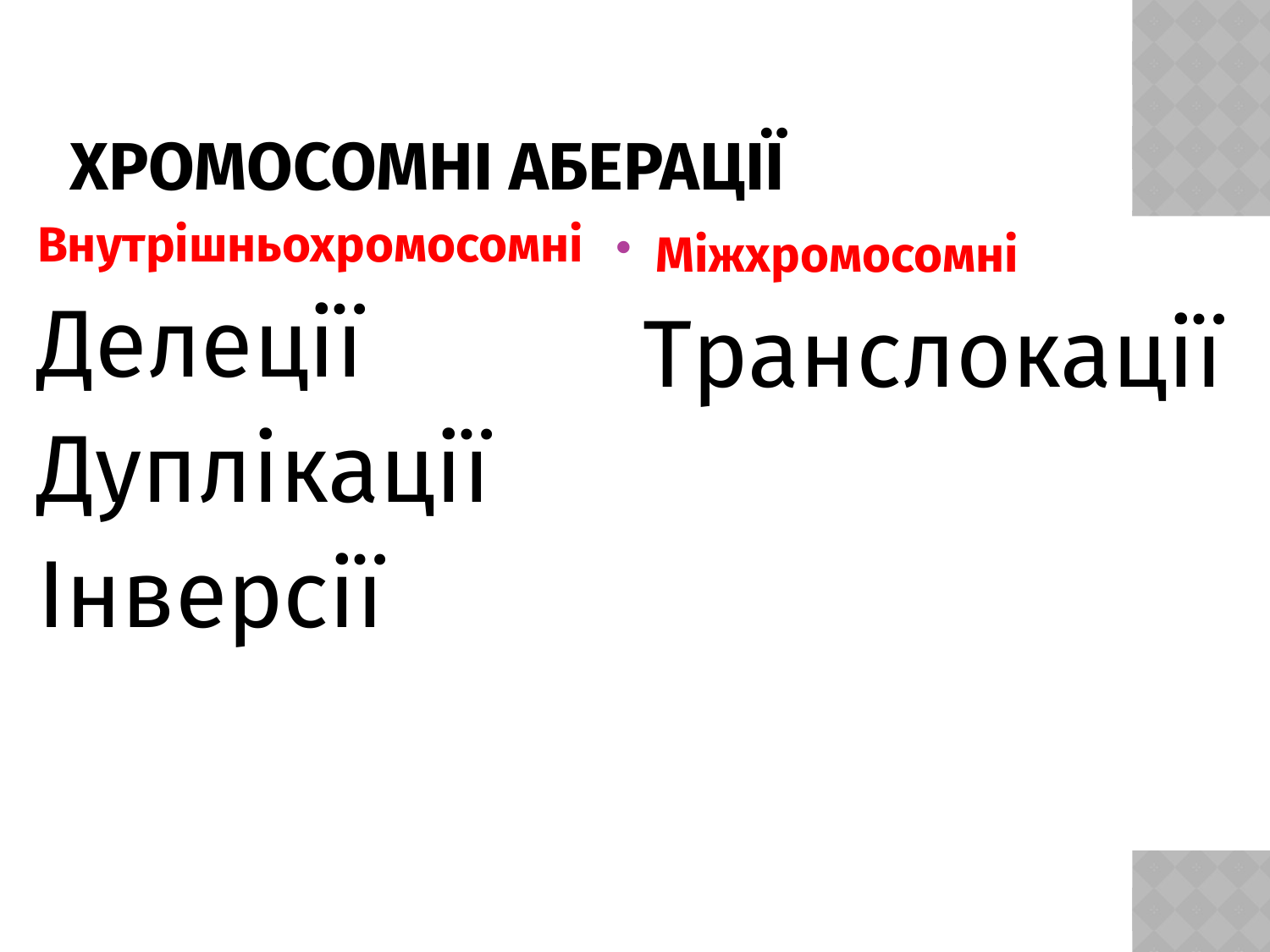

# Хромосомні аберації
Внутрішньохромосомні
Делеції
Дуплікації
Інверсії

Міжхромосомні
 Транслокації